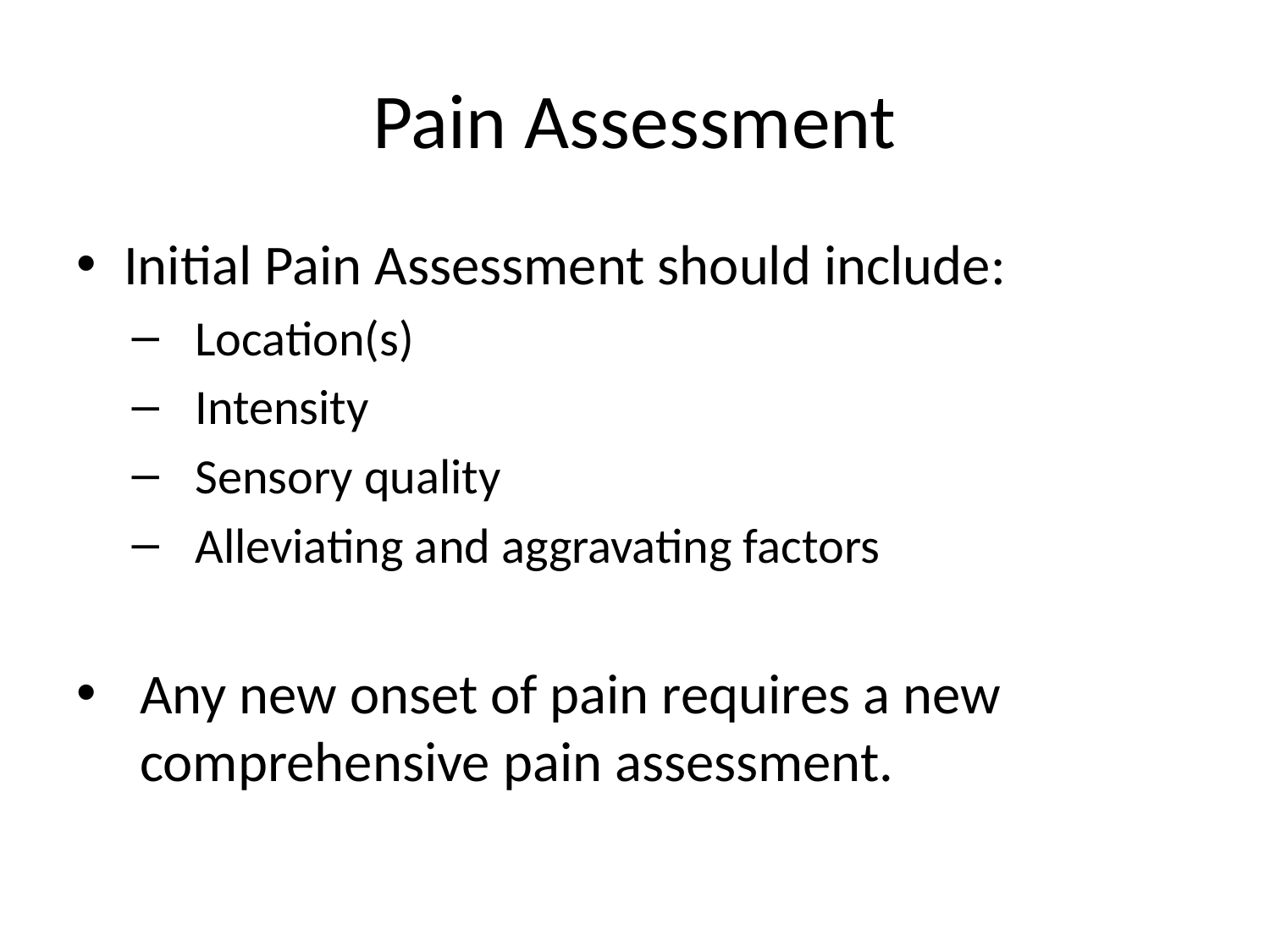

# Pain Assessment
Initial Pain Assessment should include:
Location(s)
Intensity
Sensory quality
Alleviating and aggravating factors

Any new onset of pain requires a new comprehensive pain assessment.